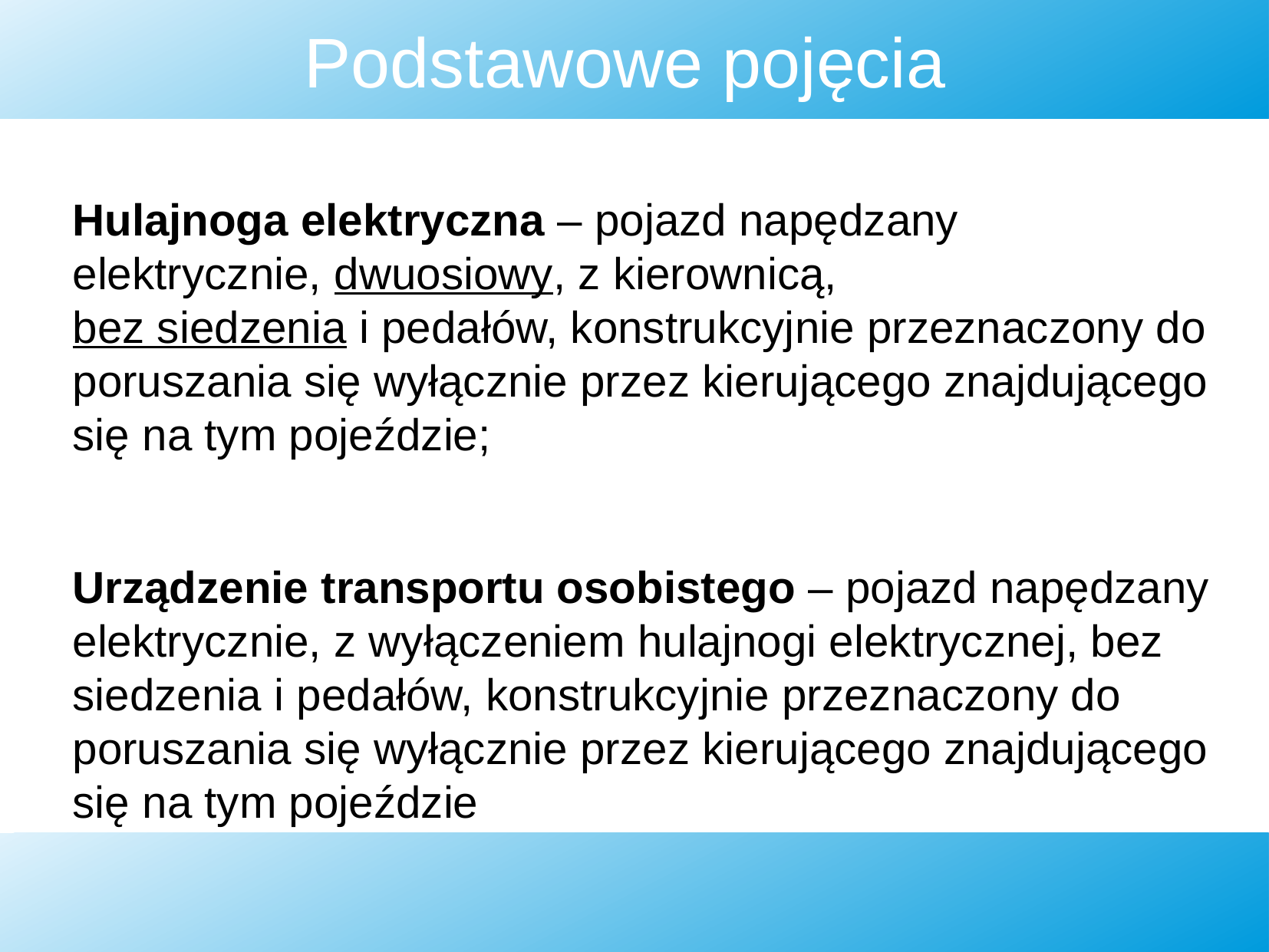

Podstawowe pojęcia
Hulajnoga elektryczna – pojazd napędzany elektrycznie, dwuosiowy, z kierownicą,
bez siedzenia i pedałów, konstrukcyjnie przeznaczony do poruszania się wyłącznie przez kierującego znajdującego się na tym pojeździe;

Urządzenie transportu osobistego – pojazd napędzany elektrycznie, z wyłączeniem hulajnogi elektrycznej, bez siedzenia i pedałów, konstrukcyjnie przeznaczony do poruszania się wyłącznie przez kierującego znajdującego się na tym pojeździe